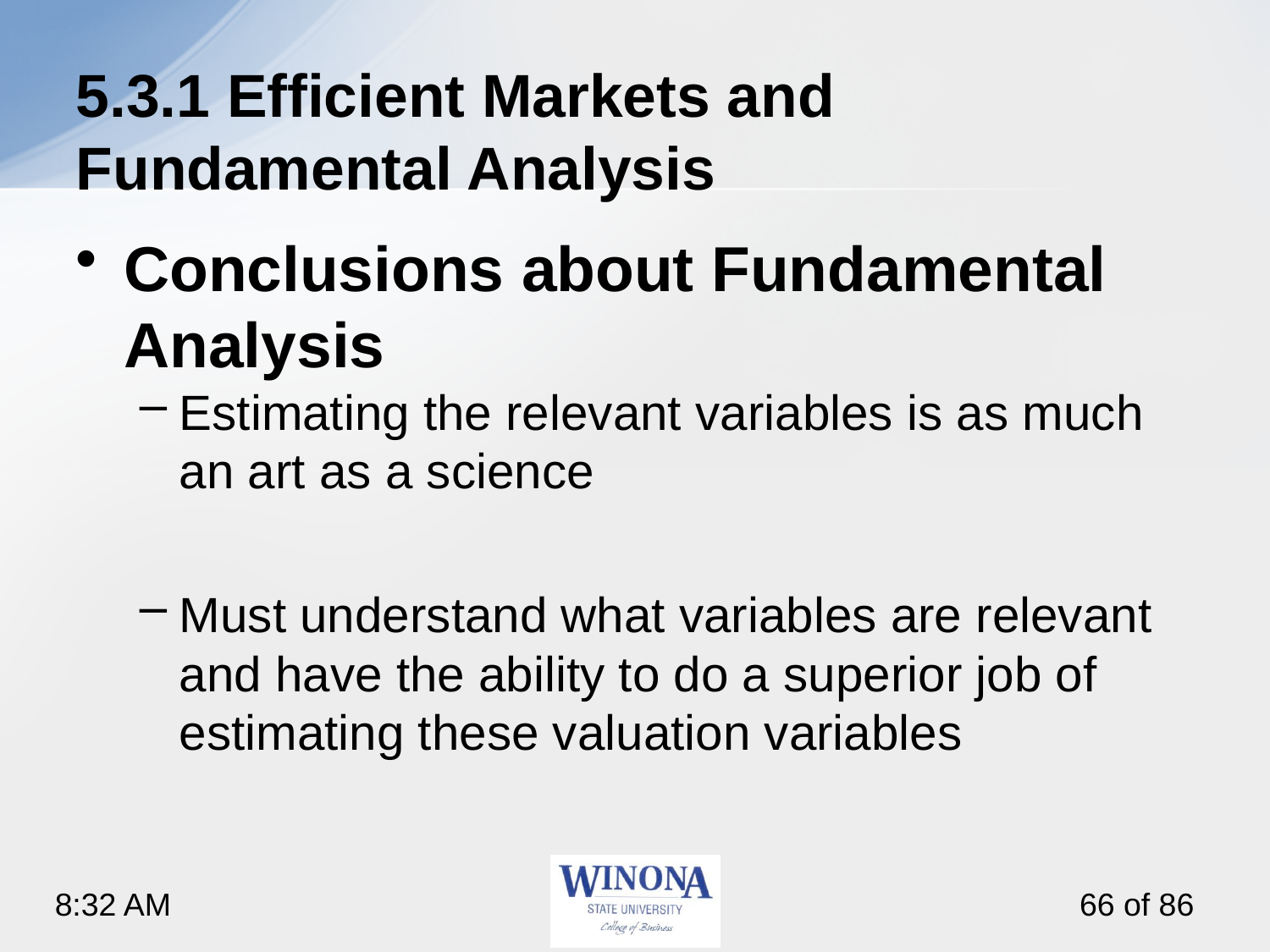

# 5.3.1 Efficient Markets and Fundamental Analysis
Conclusions about Fundamental Analysis
Estimating the relevant variables is as much an art as a science

Must understand what variables are relevant and have the ability to do a superior job of estimating these valuation variables